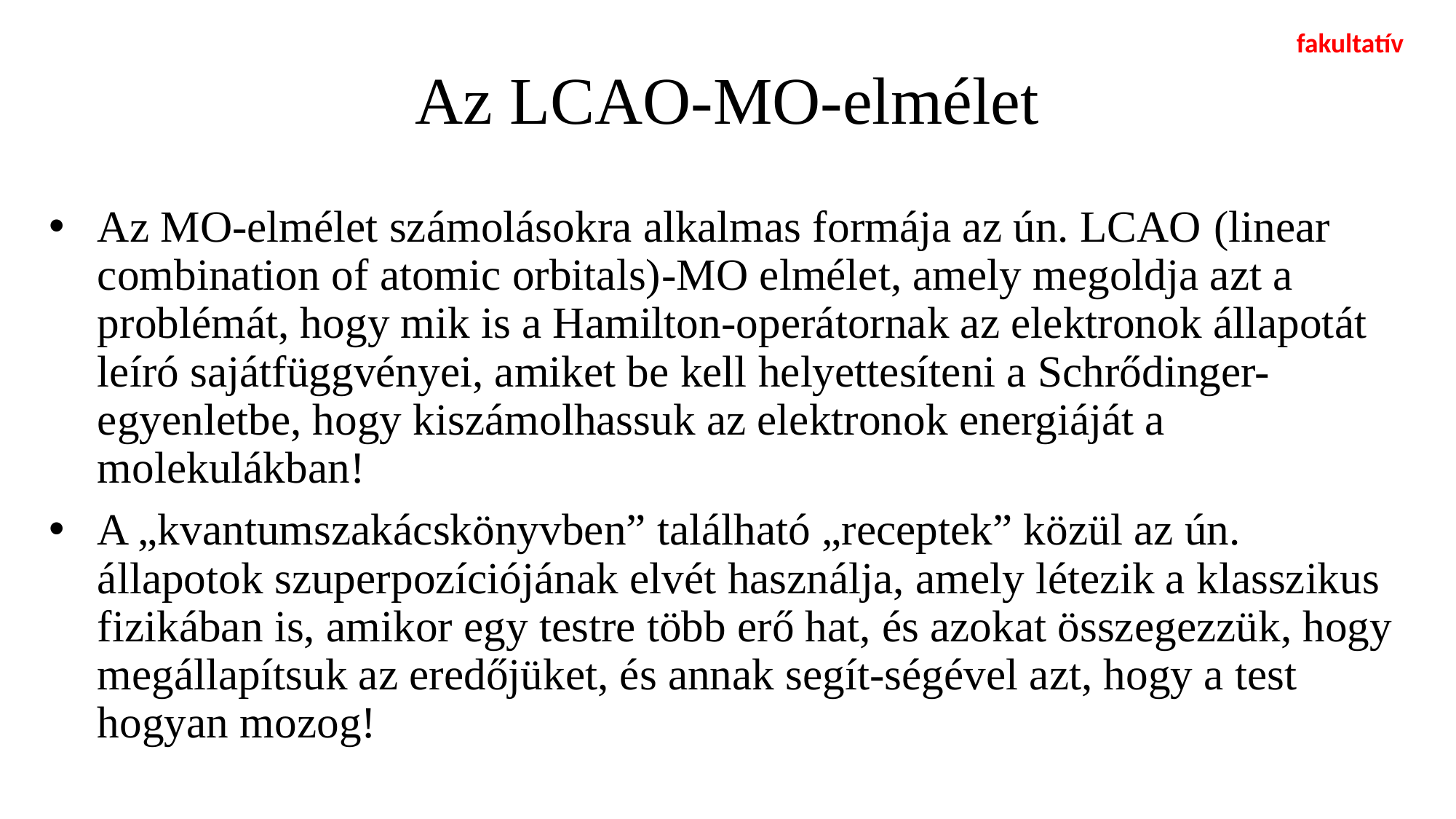

fakultatív
# Az LCAO-MO-elmélet
Az MO-elmélet számolásokra alkalmas formája az ún. LCAO (linear combination of atomic orbitals)-MO elmélet, amely megoldja azt a problémát, hogy mik is a Hamilton-operátornak az elektronok állapotát leíró sajátfüggvényei, amiket be kell helyettesíteni a Schrődinger-egyenletbe, hogy kiszámolhassuk az elektronok energiáját a molekulákban!
A „kvantumszakácskönyvben” található „receptek” közül az ún. állapotok szuperpozíciójának elvét használja, amely létezik a klasszikus fizikában is, amikor egy testre több erő hat, és azokat összegezzük, hogy megállapítsuk az eredőjüket, és annak segít-ségével azt, hogy a test hogyan mozog!